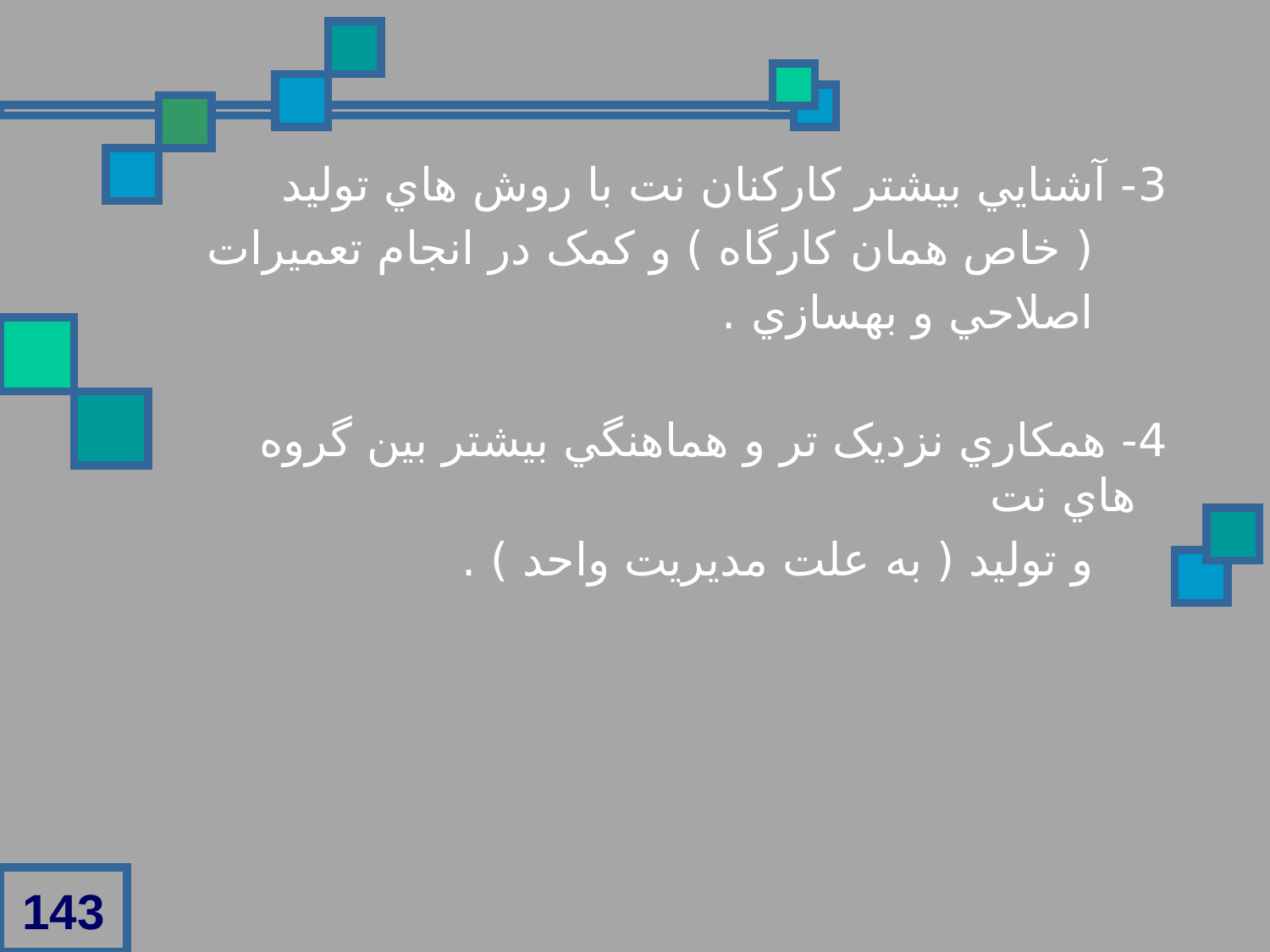

3- آشنايي بيشتر کارکنان نت با روش هاي توليد
     ( خاص همان کارگاه ) و کمک در انجام تعميرات
     اصلاحي و بهسازي .

4- همکاري نزديک تر و هماهنگي بيشتر بين گروه هاي نت
     و توليد ( به علت مديريت واحد ) .
143